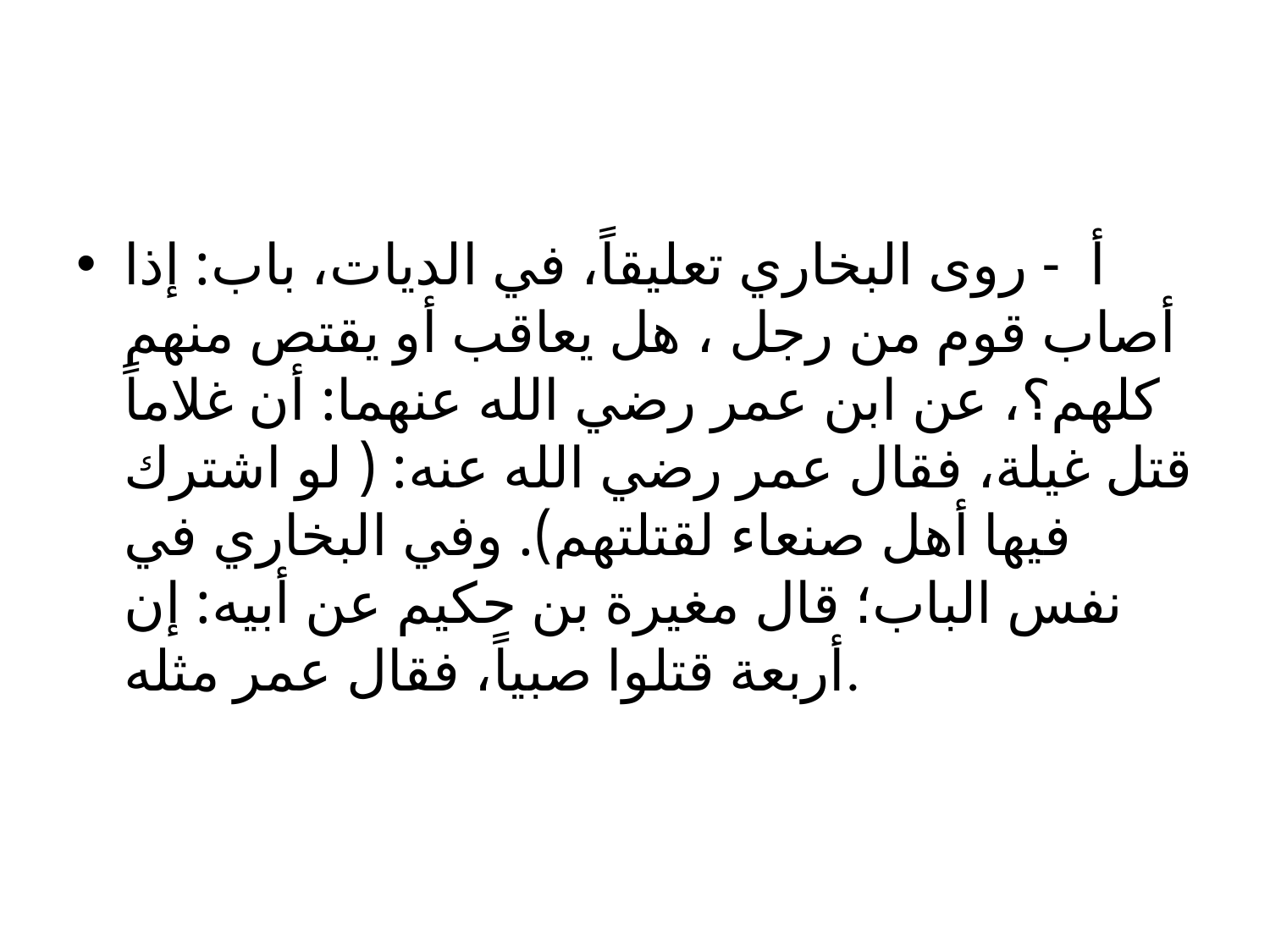

#
أ  - روى البخاري تعليقاً، في الديات، باب: إذا أصاب قوم من رجل ، هل يعاقب أو يقتص منهم كلهم؟، عن ابن عمر رضي الله عنهما: أن غلاماً قتل غيلة، فقال عمر رضي الله عنه: ( لو اشترك فيها أهل صنعاء لقتلتهم). وفي البخاري في نفس الباب؛ قال مغيرة بن حكيم عن أبيه: إن أربعة قتلوا صبياً، فقال عمر مثله.